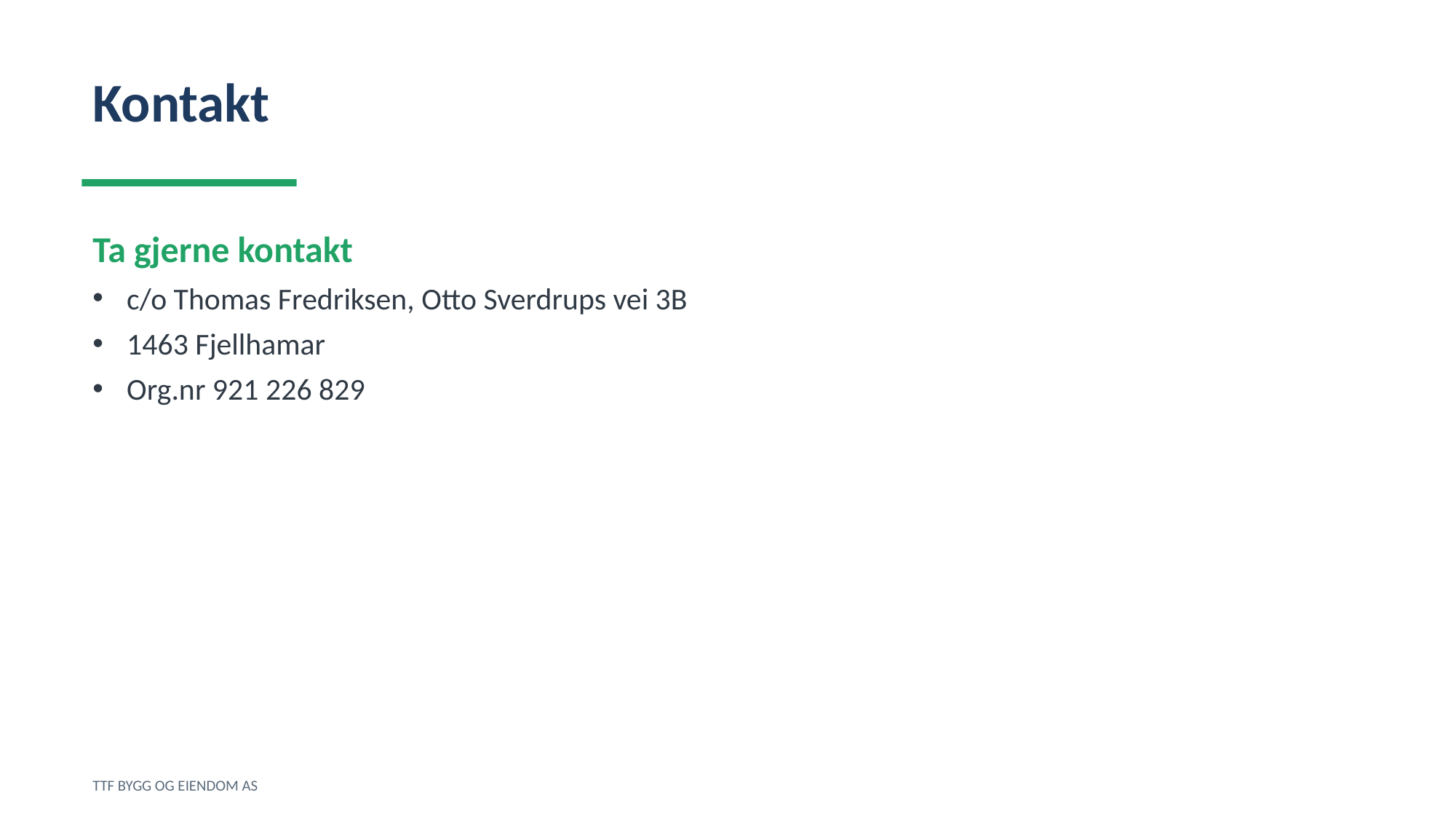

Kontakt

Ta gjerne kontakt
c/o Thomas Fredriksen, Otto Sverdrups vei 3B
1463 Fjellhamar
Org.nr 921 226 829
TTF BYGG OG EIENDOM AS